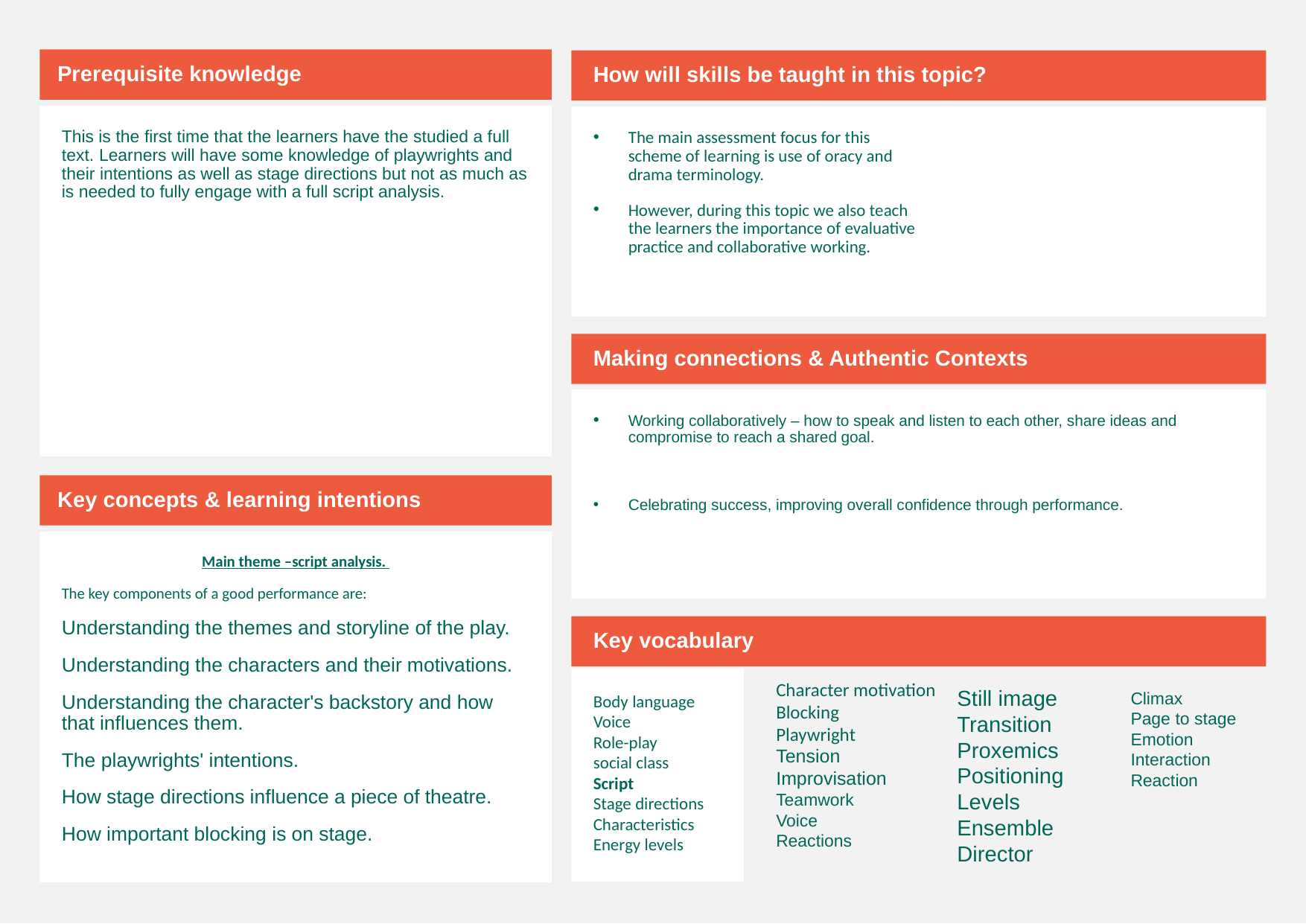

Prerequisite knowledge
How will skills be taught in this topic?
​This is the first time that the learners have the studied a full text. Learners will have some knowledge of playwrights and their intentions as well as stage directions but not as much as is needed to fully engage with a full script analysis.
The main assessment focus for this scheme of learning is use of oracy and drama terminology.
However, during this topic we also teach the learners the importance of evaluative practice and collaborative working.
Making connections & Authentic Contexts
​Working collaboratively – how to speak and listen to each other, share ideas and compromise to reach a shared goal.

Celebrating success, improving overall confidence through performance.

Key concepts & learning intentions
Main theme –script analysis.
The key components of a good performance are:
Understanding the themes and storyline of the play.
Understanding the characters and their motivations.
Understanding the character's backstory and how that influences them.
The playwrights' intentions.
How stage directions influence a piece of theatre.
How important blocking is on stage.
Key vocabulary
Body language
Voice
Role-play
social class
Script
Stage directions
Characteristics
Energy levels
Character motivation
Blocking
Playwright
Tension
Improvisation
Teamwork
Voice
Reactions
Still image
Transition
Proxemics
Positioning
Levels
Ensemble
Director
Climax
Page to stage
Emotion
Interaction
Reaction